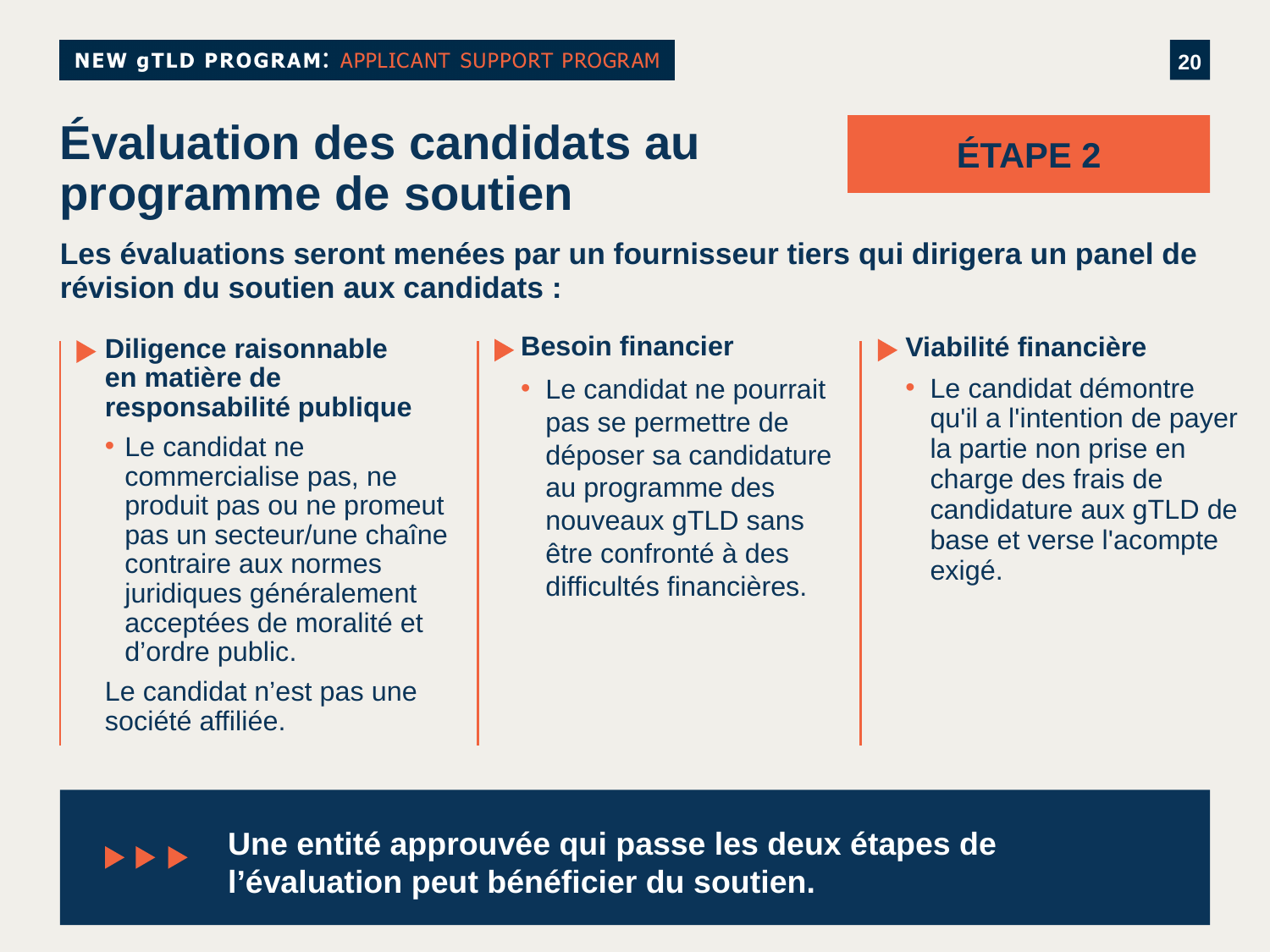

ÉTAPE 2
# Évaluation des candidats au programme de soutien
Les évaluations seront menées par un fournisseur tiers qui dirigera un panel de révision du soutien aux candidats :
Besoin financier
Le candidat ne pourrait pas se permettre de déposer sa candidature au programme des nouveaux gTLD sans être confronté à des difficultés financières.
Viabilité financière
Le candidat démontre qu'il a l'intention de payer la partie non prise en charge des frais de candidature aux gTLD de base et verse l'acompte exigé.
Diligence raisonnable
en matière de responsabilité publique
Le candidat ne commercialise pas, ne produit pas ou ne promeut pas un secteur/une chaîne contraire aux normes juridiques généralement acceptées de moralité et d’ordre public.
Le candidat n’est pas une société affiliée.

Une entité approuvée qui passe les deux étapes de l’évaluation peut bénéficier du soutien.